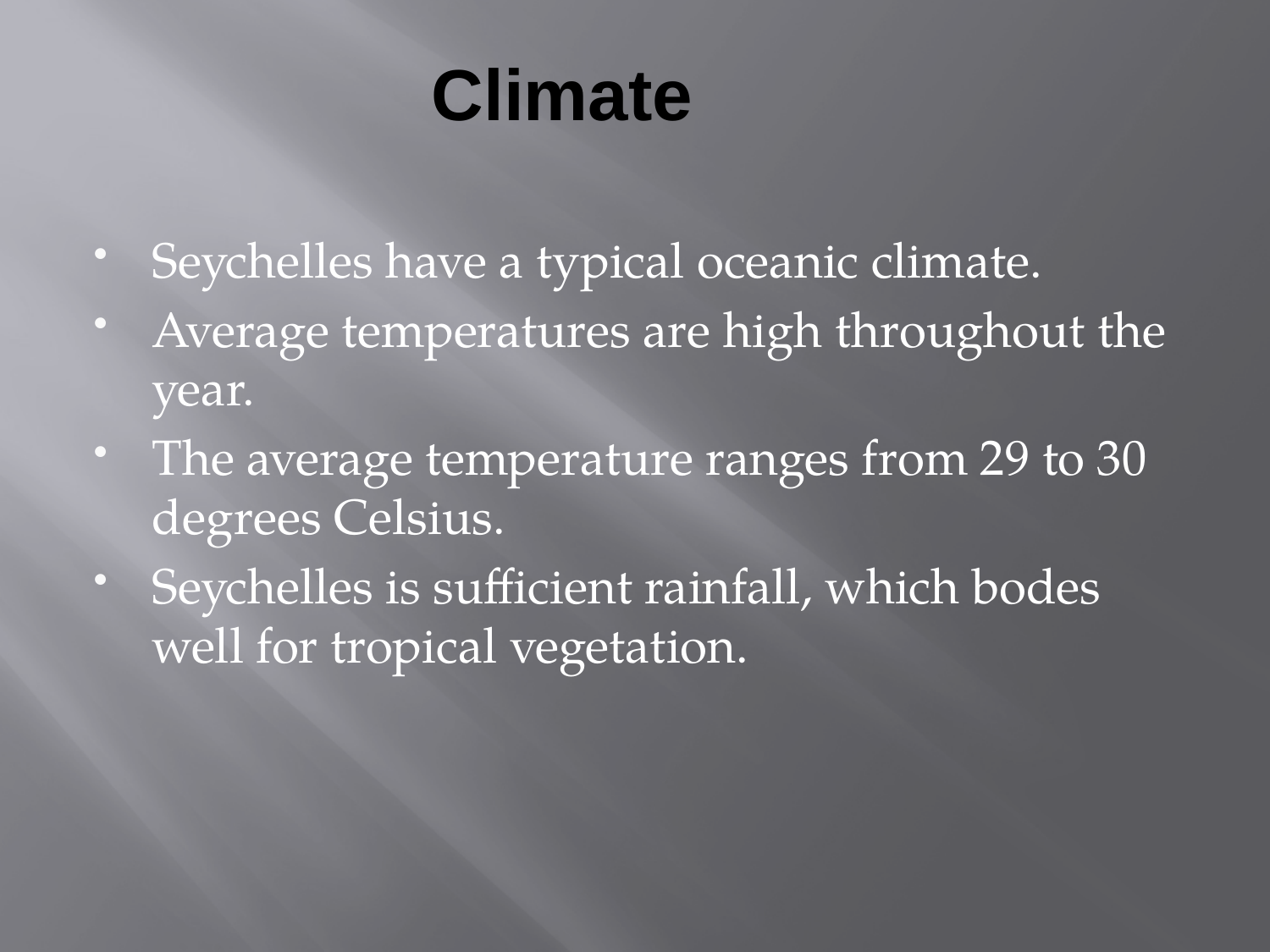

# Climate
Seychelles have a typical oceanic climate.
Average temperatures are high throughout the year.
The average temperature ranges from 29 to 30 degrees Celsius.
Seychelles is sufficient rainfall, which bodes well for tropical vegetation.